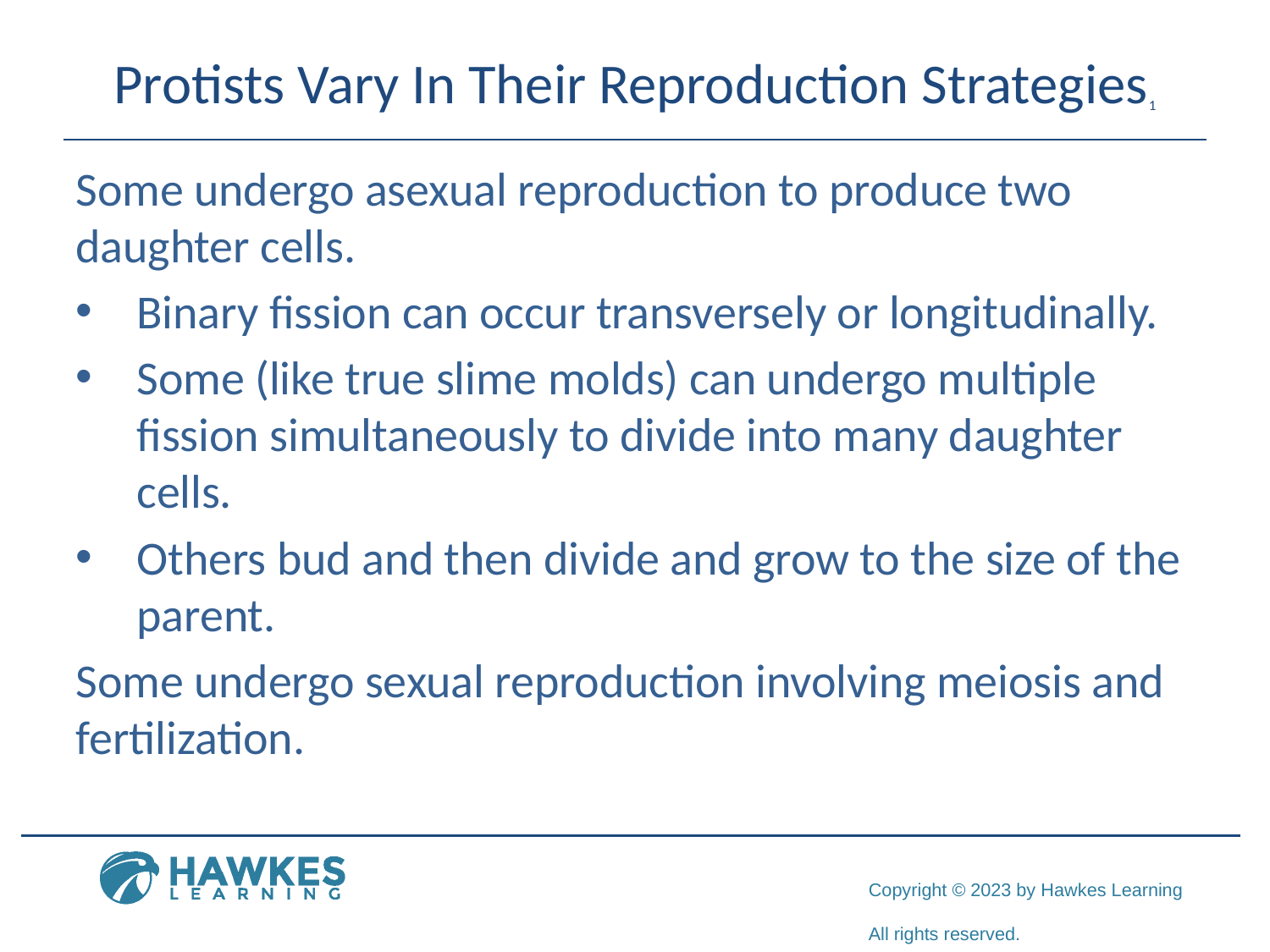

# Protists Vary In Their Reproduction Strategies1
Some undergo asexual reproduction to produce two daughter cells.
Binary fission can occur transversely or longitudinally.
Some (like true slime molds) can undergo multiple fission simultaneously to divide into many daughter cells.
Others bud and then divide and grow to the size of the parent.
Some undergo sexual reproduction involving meiosis and fertilization.